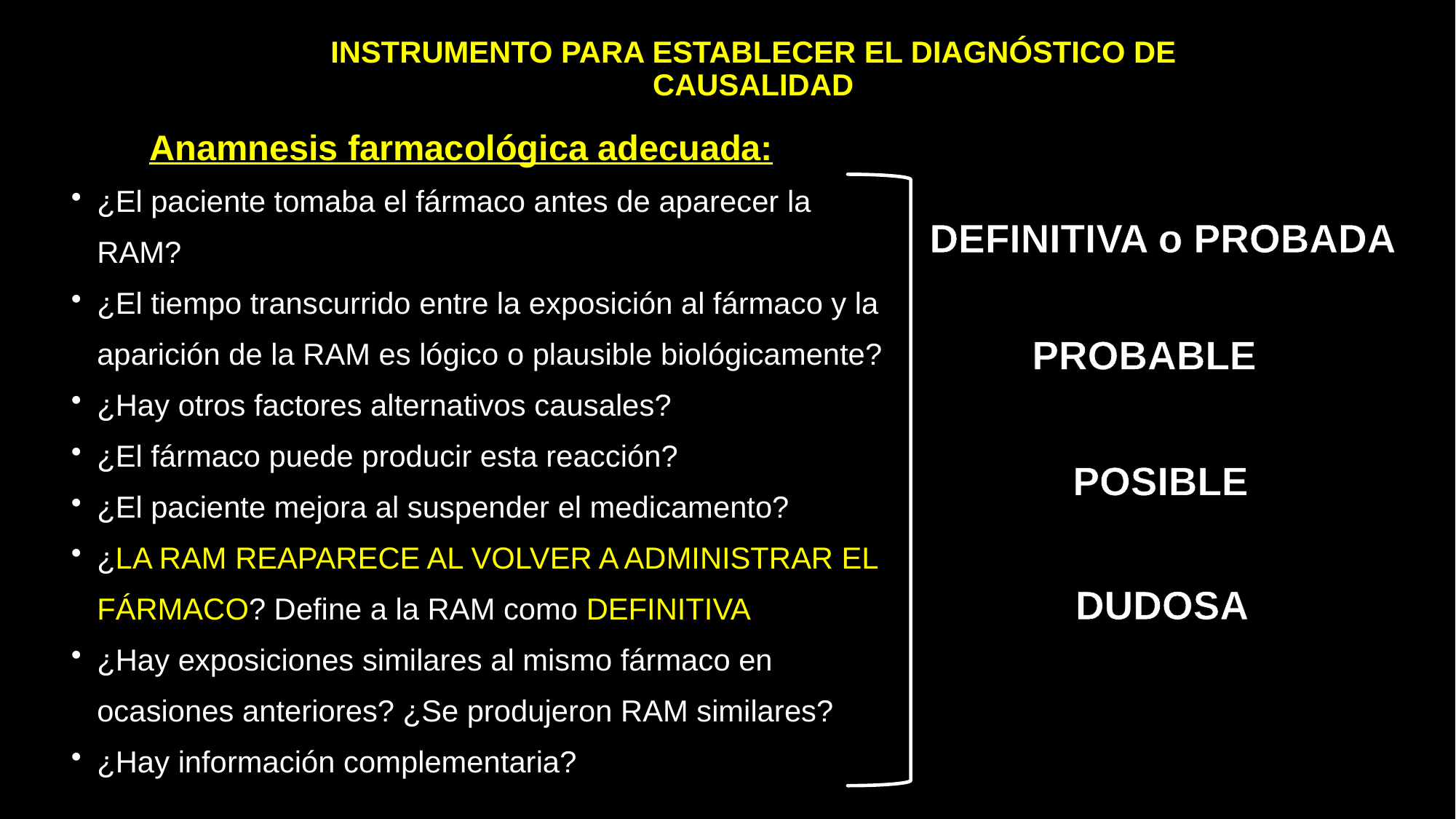

INSTRUMENTO PARA ESTABLECER EL DIAGNÓSTICO DE CAUSALIDAD
Anamnesis farmacológica adecuada:
¿El paciente tomaba el fármaco antes de aparecer la RAM?
¿El tiempo transcurrido entre la exposición al fármaco y la aparición de la RAM es lógico o plausible biológicamente?
¿Hay otros factores alternativos causales?
¿El fármaco puede producir esta reacción?
¿El paciente mejora al suspender el medicamento?
¿LA RAM REAPARECE AL VOLVER A ADMINISTRAR EL FÁRMACO? Define a la RAM como DEFINITIVA
¿Hay exposiciones similares al mismo fármaco en ocasiones anteriores? ¿Se produjeron RAM similares?
¿Hay información complementaria?

DEFINITIVA o PROBADA
PROBABLE
POSIBLE
DUDOSA